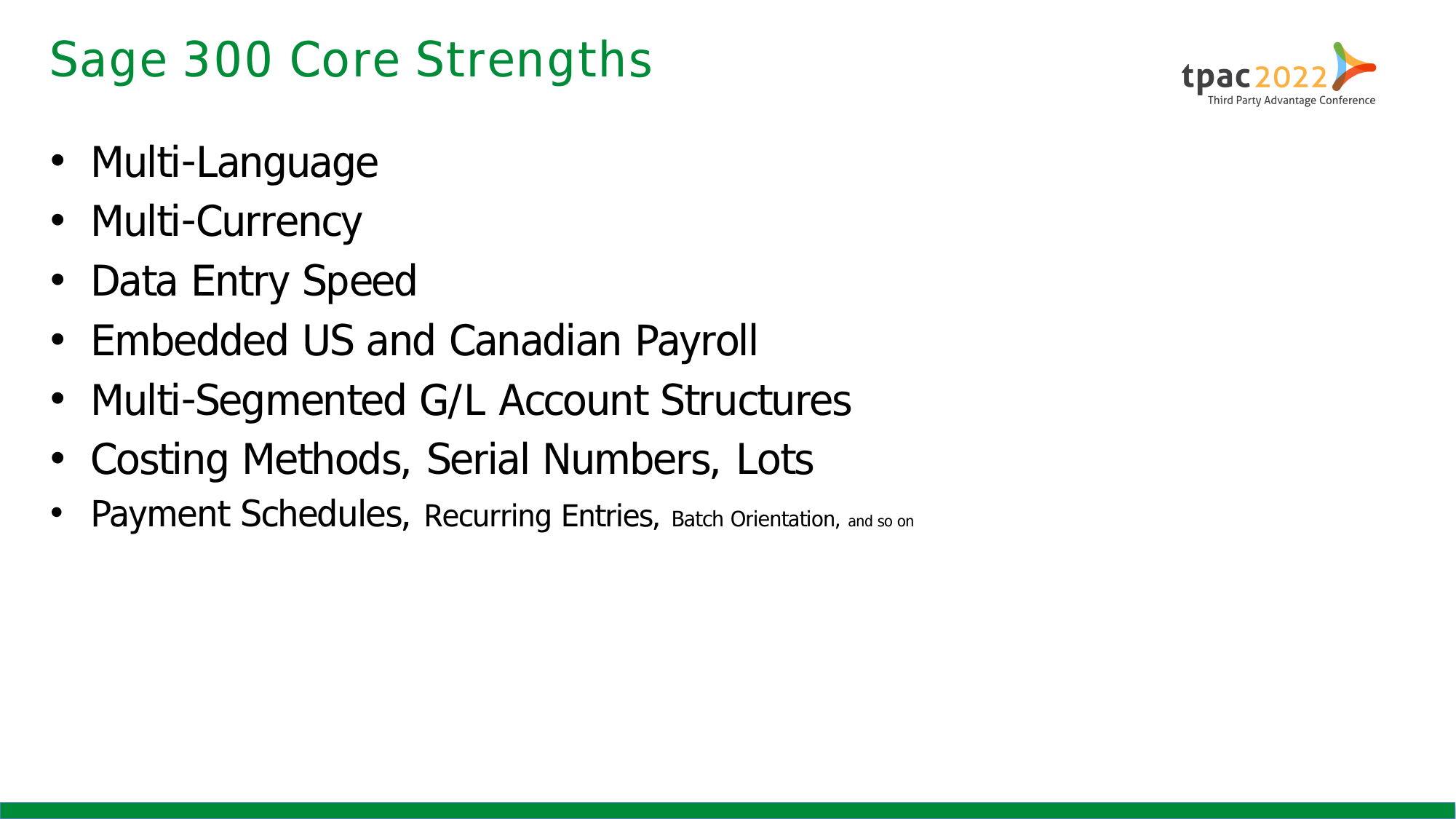

# Sage 300 Core Strengths
Multi-Language
Multi-Currency
Data Entry Speed
Embedded US and Canadian Payroll
Multi-Segmented G/L Account Structures
Costing Methods, Serial Numbers, Lots
Payment Schedules, Recurring Entries, Batch Orientation, and so on